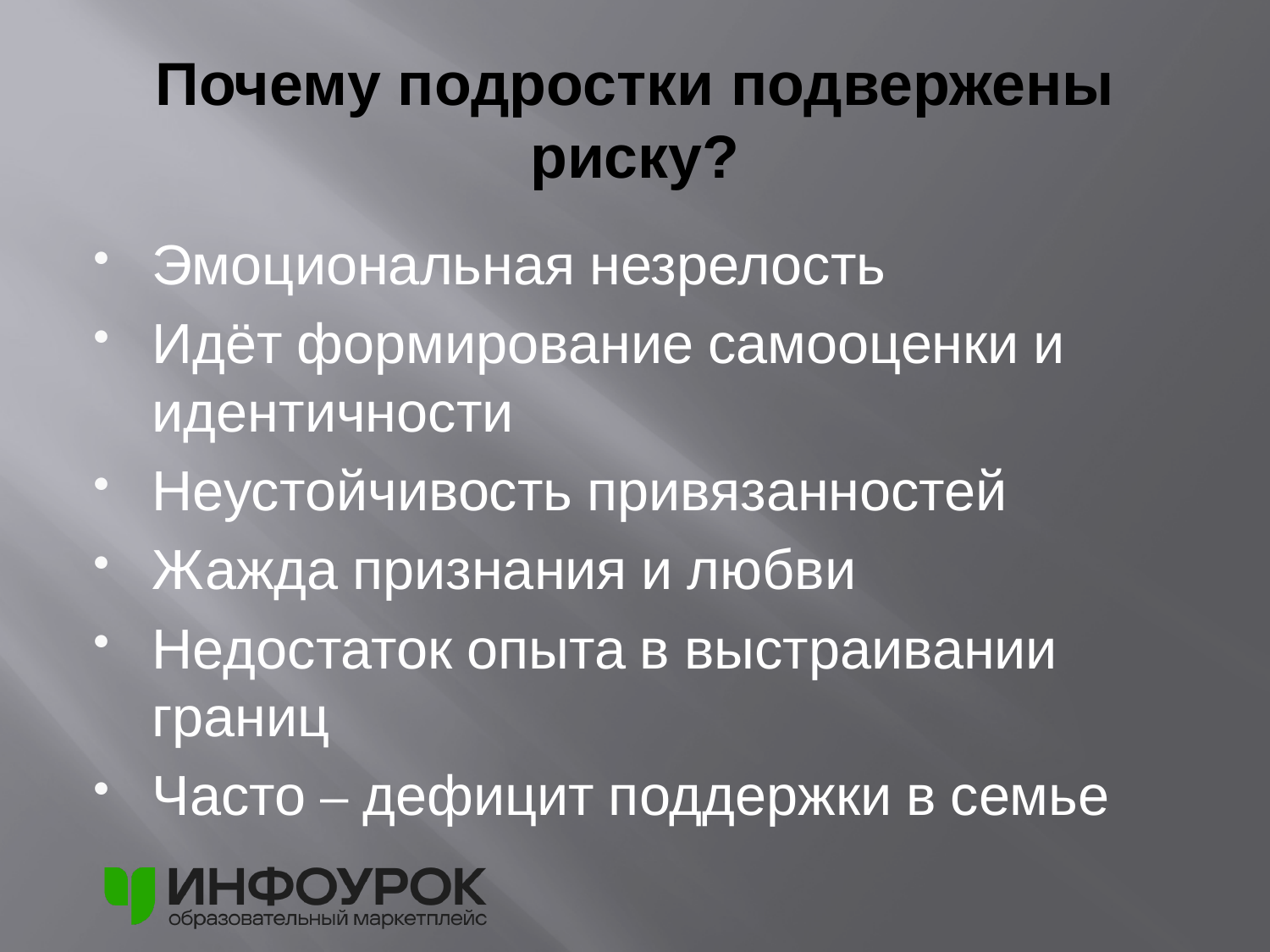

# Почему подростки подвержены риску?
Эмоциональная незрелость
Идёт формирование самооценки и идентичности
Неустойчивость привязанностей
Жажда признания и любви
Недостаток опыта в выстраивании границ
Часто – дефицит поддержки в семье